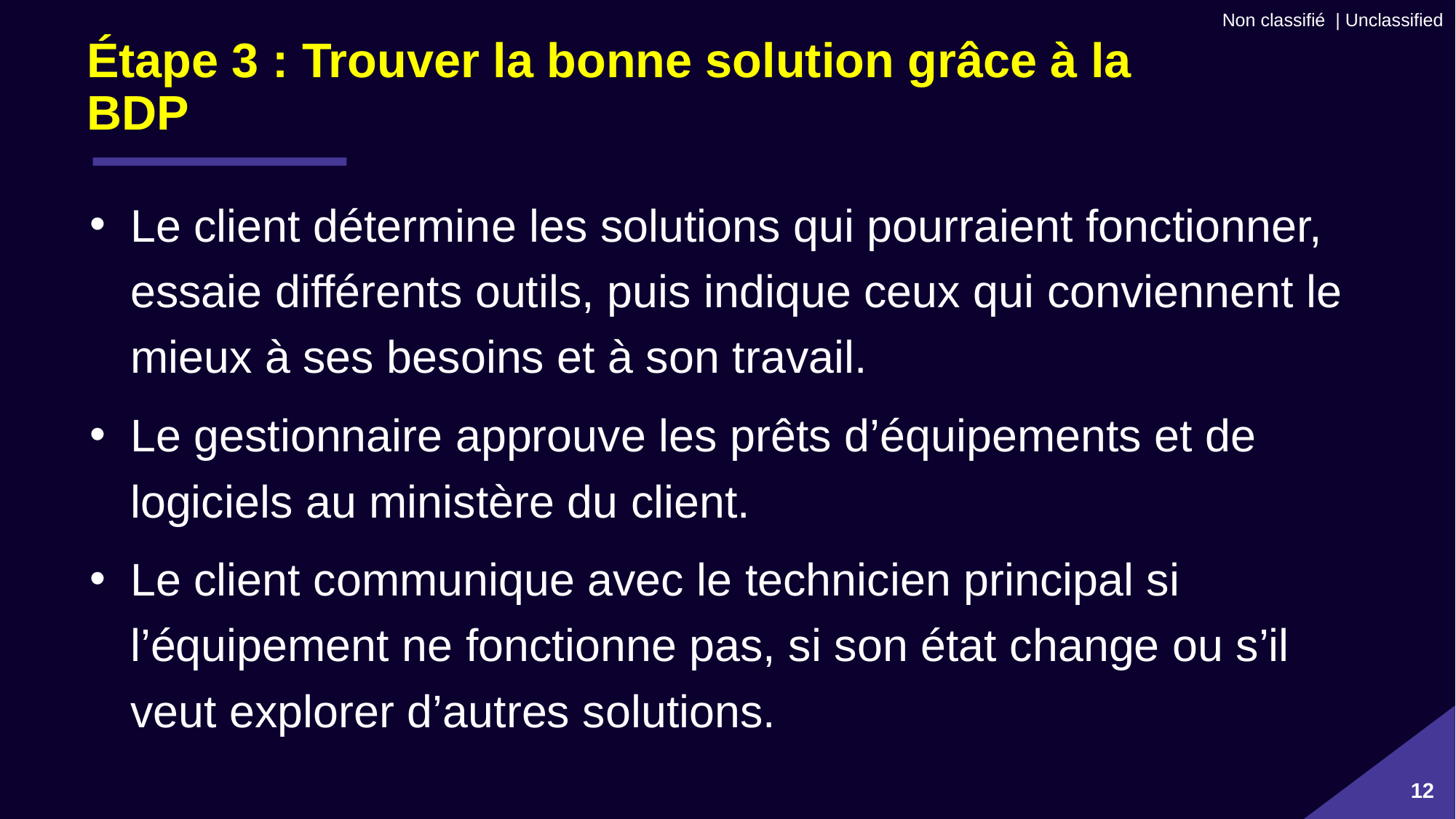

# Étape 3 : Trouver la bonne solution grâce à la BDP
Le client détermine les solutions qui pourraient fonctionner, essaie différents outils, puis indique ceux qui conviennent le mieux à ses besoins et à son travail.
Le gestionnaire approuve les prêts d’équipements et de logiciels au ministère du client.
Le client communique avec le technicien principal si l’équipement ne fonctionne pas, si son état change ou s’il veut explorer d’autres solutions.